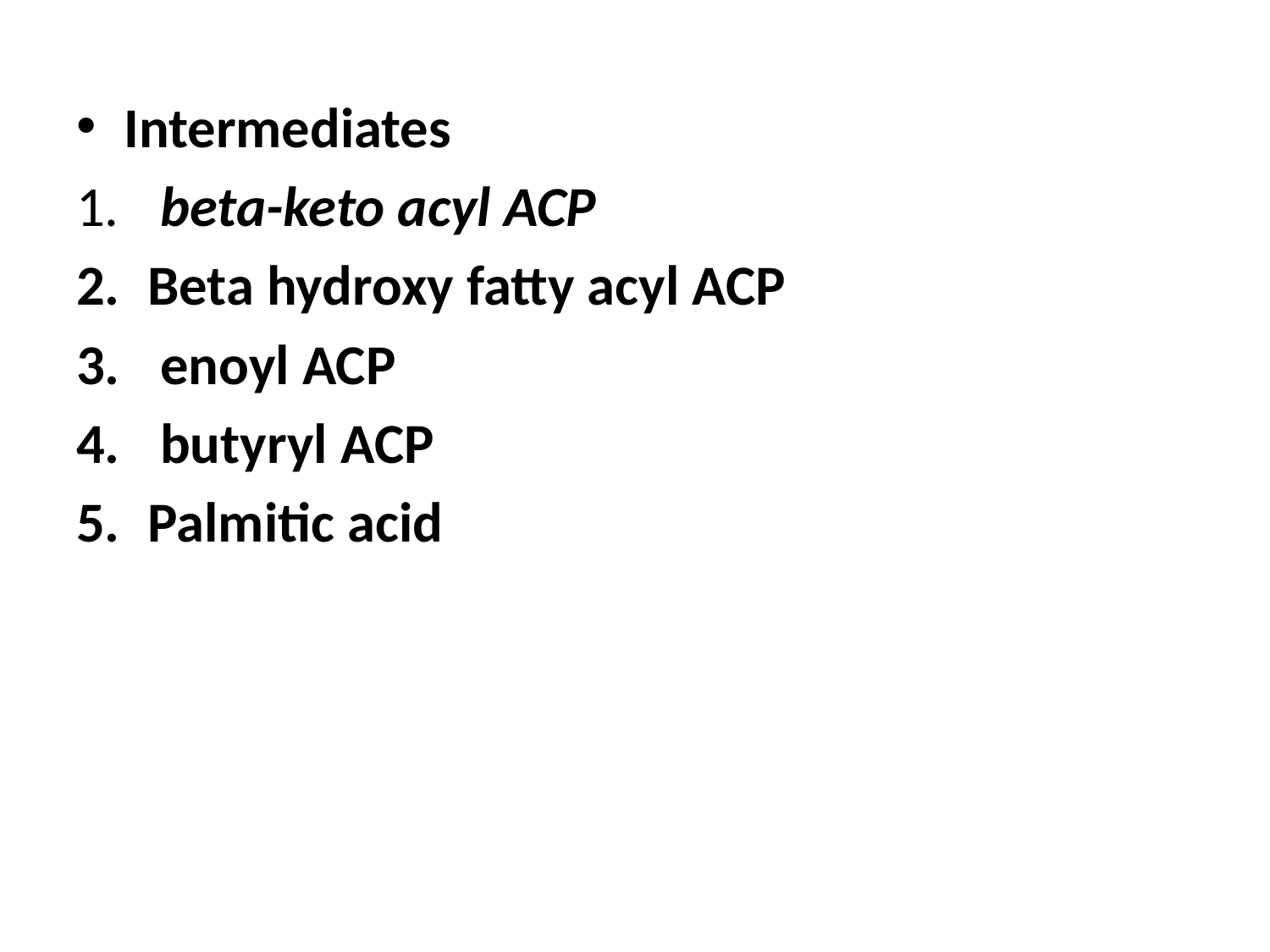

Intermediates
 beta-keto acyl ACP
Beta hydroxy fatty acyl ACP
 enoyl ACP
 butyryl ACP
Palmitic acid